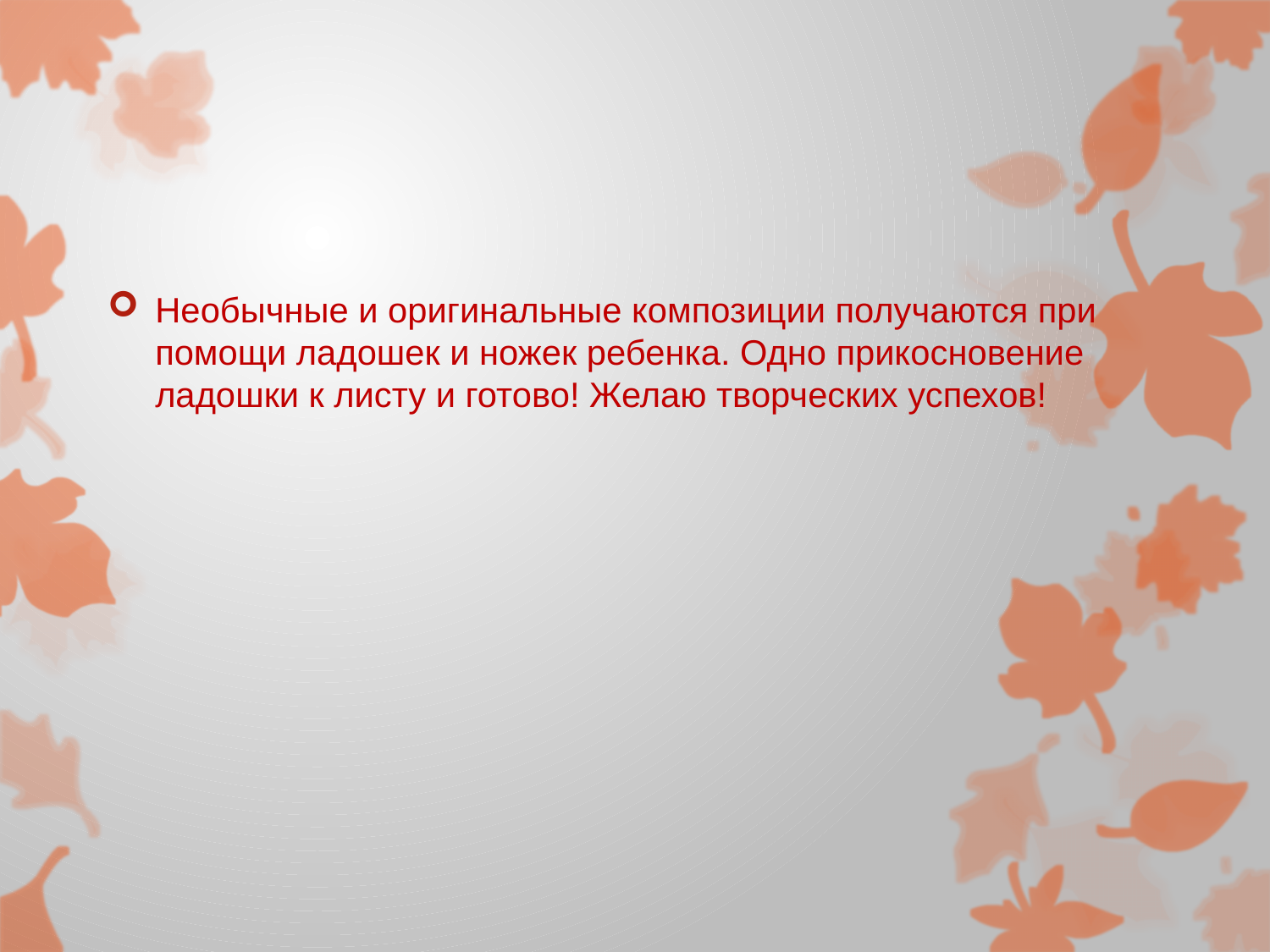

#
Необычные и оригинальные композиции получаются при помощи ладошек и ножек ребенка. Одно прикосновение ладошки к листу и готово! Желаю творческих успехов!